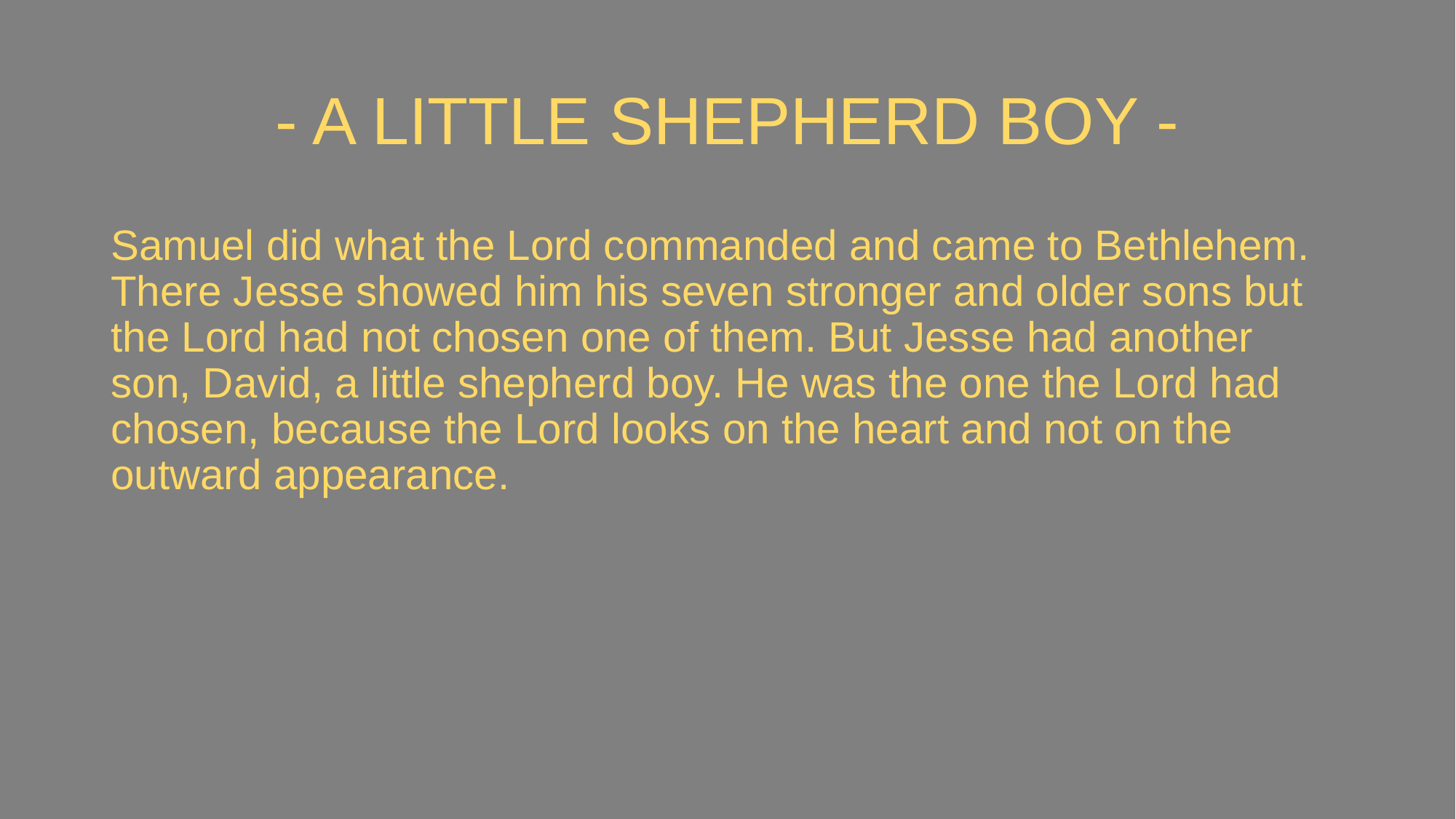

# - A LITTLE SHEPHERD BOY -
Samuel did what the Lord commanded and came to Bethlehem. There Jesse showed him his seven stronger and older sons but the Lord had not chosen one of them. But Jesse had another son, David, a little shepherd boy. He was the one the Lord had chosen, because the Lord looks on the heart and not on the outward appearance.